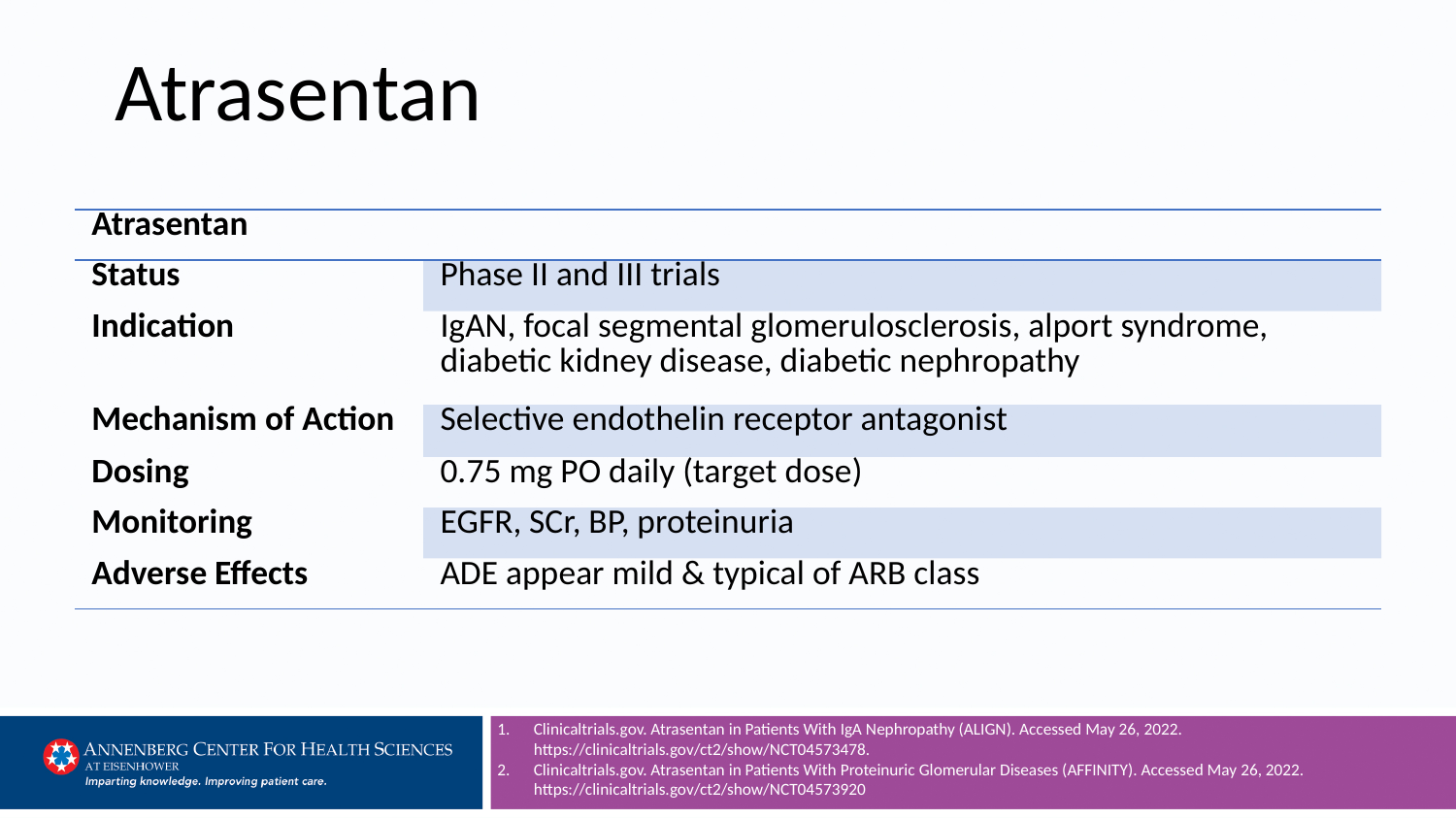

# Atrasentan
| Atrasentan |  |
| --- | --- |
| Status | Phase II and III trials |
| Indication | IgAN, focal segmental glomerulosclerosis, alport syndrome, diabetic kidney disease, diabetic nephropathy |
| Mechanism of Action | Selective endothelin receptor antagonist |
| Dosing | 0.75 mg PO daily (target dose) |
| Monitoring | EGFR, SCr, BP, proteinuria |
| Adverse Effects | ADE appear mild & typical of ARB class |
Clinicaltrials.gov. Atrasentan in Patients With IgA Nephropathy (ALIGN). Accessed May 26, 2022. https://clinicaltrials.gov/ct2/show/NCT04573478.
Clinicaltrials.gov. Atrasentan in Patients With Proteinuric Glomerular Diseases (AFFINITY). Accessed May 26, 2022. https://clinicaltrials.gov/ct2/show/NCT04573920